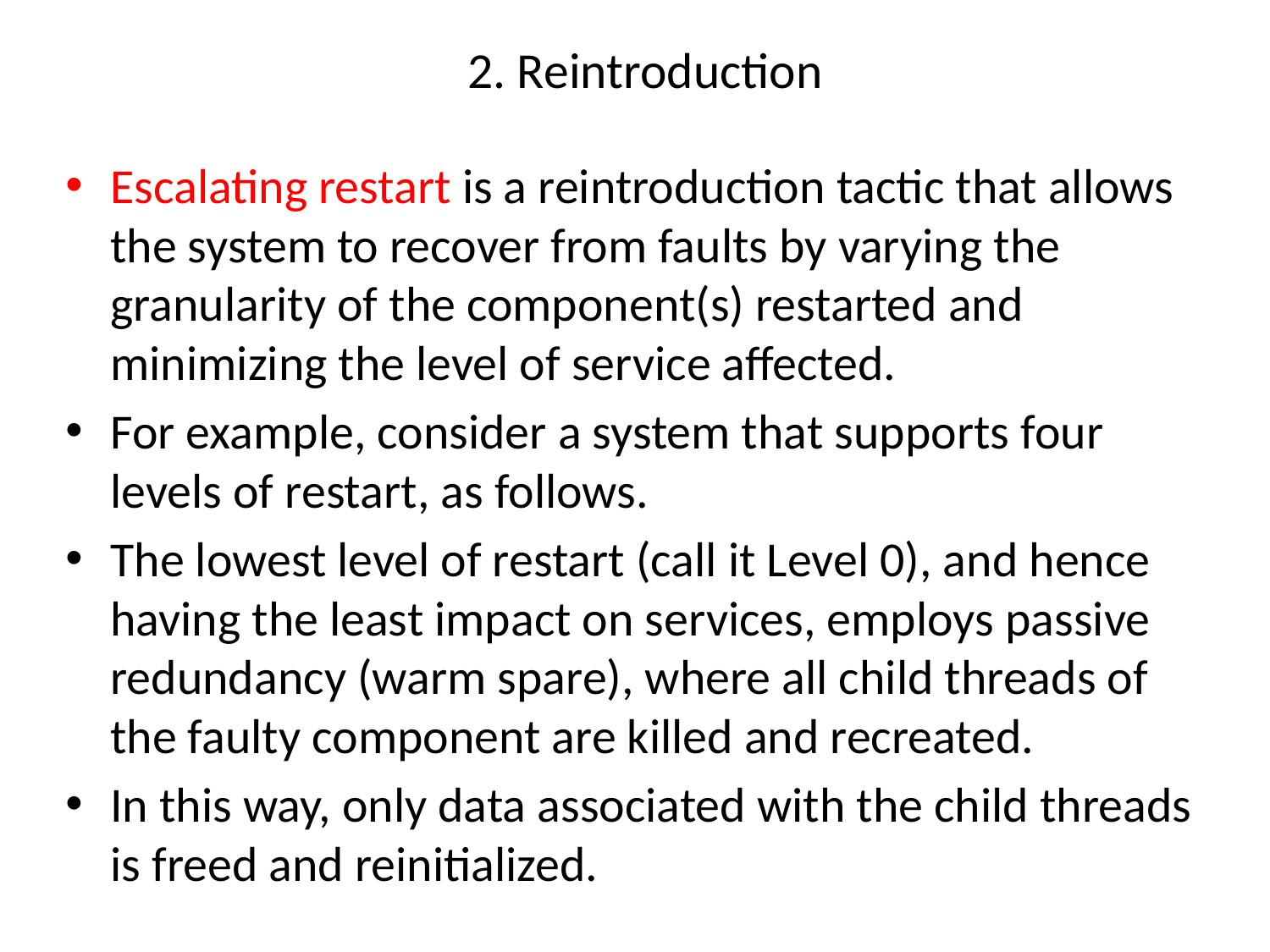

2. Reintroduction
Escalating restart is a reintroduction tactic that allows the system to recover from faults by varying the granularity of the component(s) restarted and minimizing the level of service affected.
For example, consider a system that supports four levels of restart, as follows.
The lowest level of restart (call it Level 0), and hence having the least impact on services, employs passive redundancy (warm spare), where all child threads of the faulty component are killed and recreated.
In this way, only data associated with the child threads is freed and reinitialized.